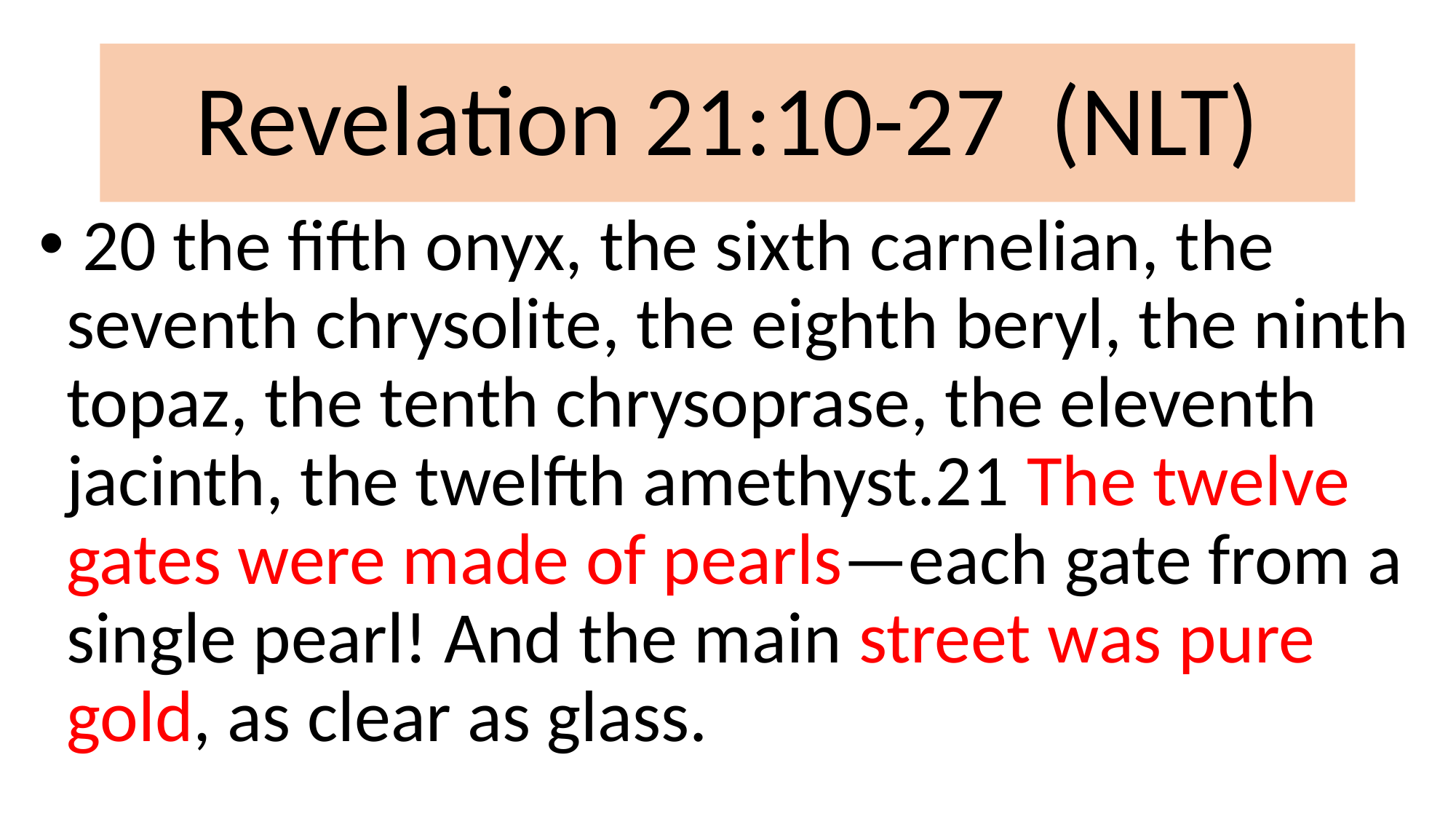

# Revelation 21:10-27  (NLT)
 20 the fifth onyx, the sixth carnelian, the seventh chrysolite, the eighth beryl, the ninth topaz, the tenth chrysoprase, the eleventh jacinth, the twelfth amethyst.21 The twelve gates were made of pearls—each gate from a single pearl! And the main street was pure gold, as clear as glass.